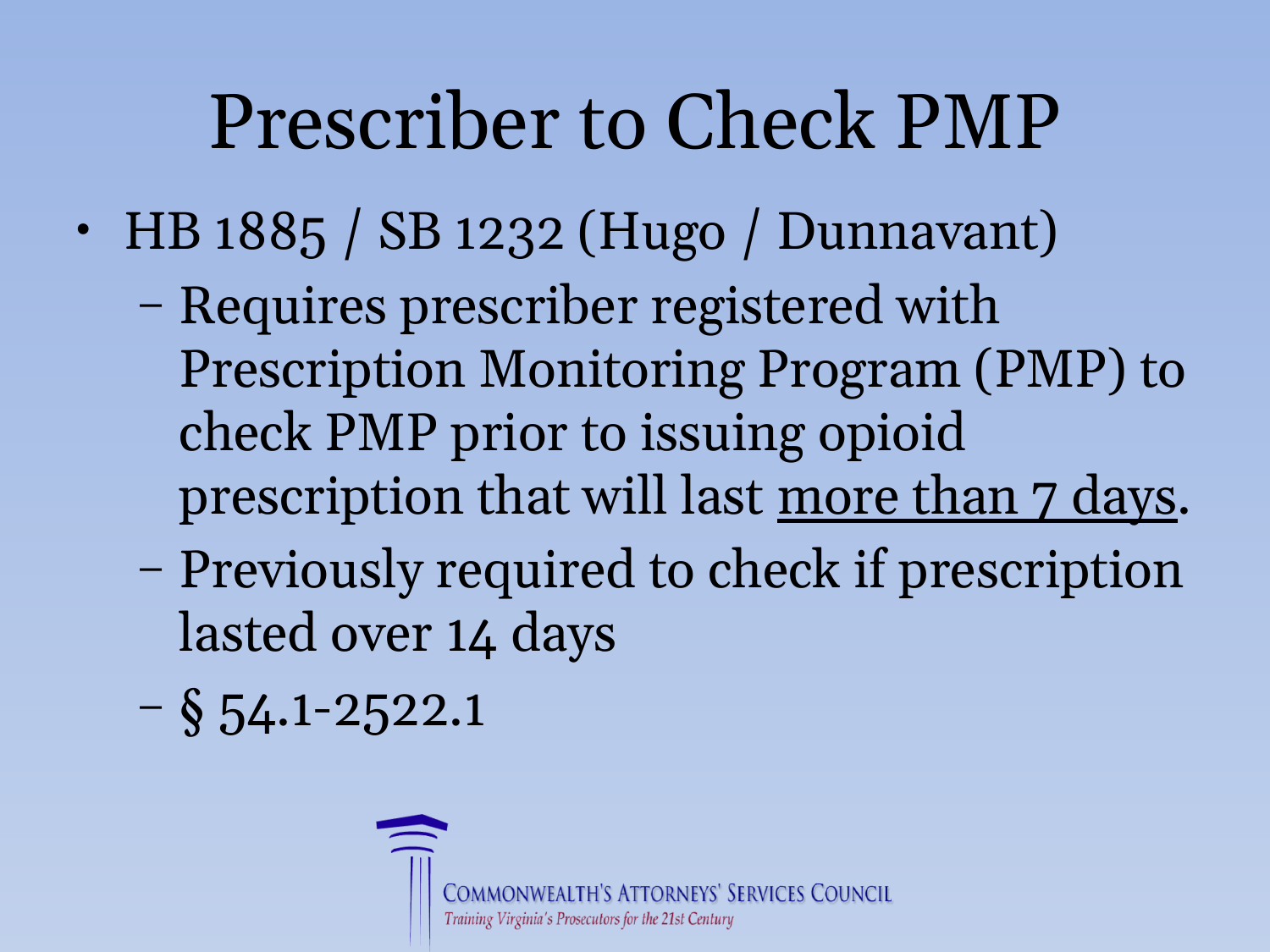

# Prescriber to Check PMP
HB 1885 / SB 1232 (Hugo / Dunnavant)
Requires prescriber registered with Prescription Monitoring Program (PMP) to check PMP prior to issuing opioid prescription that will last more than 7 days.
Previously required to check if prescription lasted over 14 days
§ 54.1-2522.1